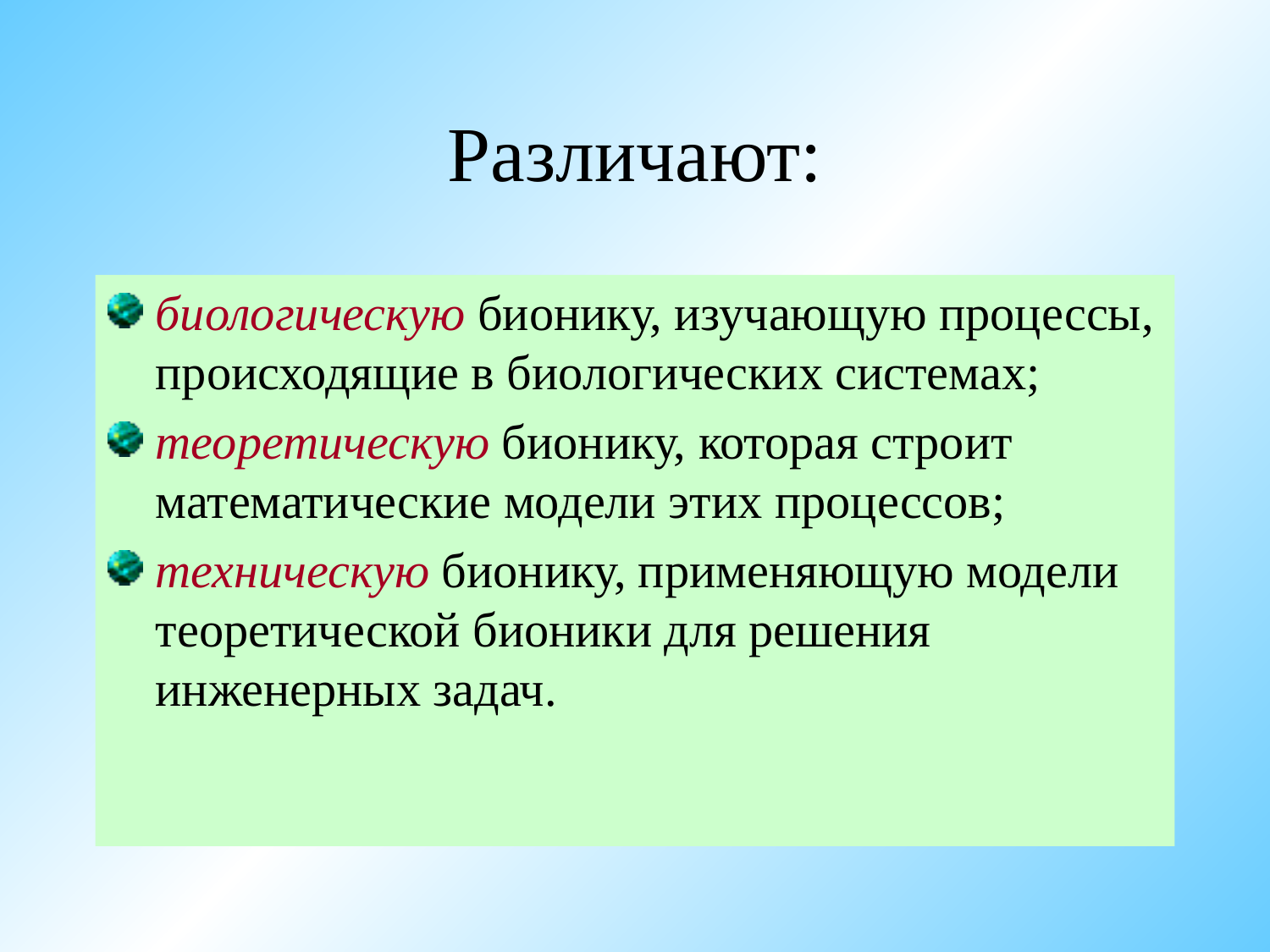

# Различают:
биологическую бионику, изучающую процессы, происходящие в биологических системах;
теоретическую бионику, которая строит математические модели этих процессов;
техническую бионику, применяющую модели теоретической бионики для решения инженерных задач.